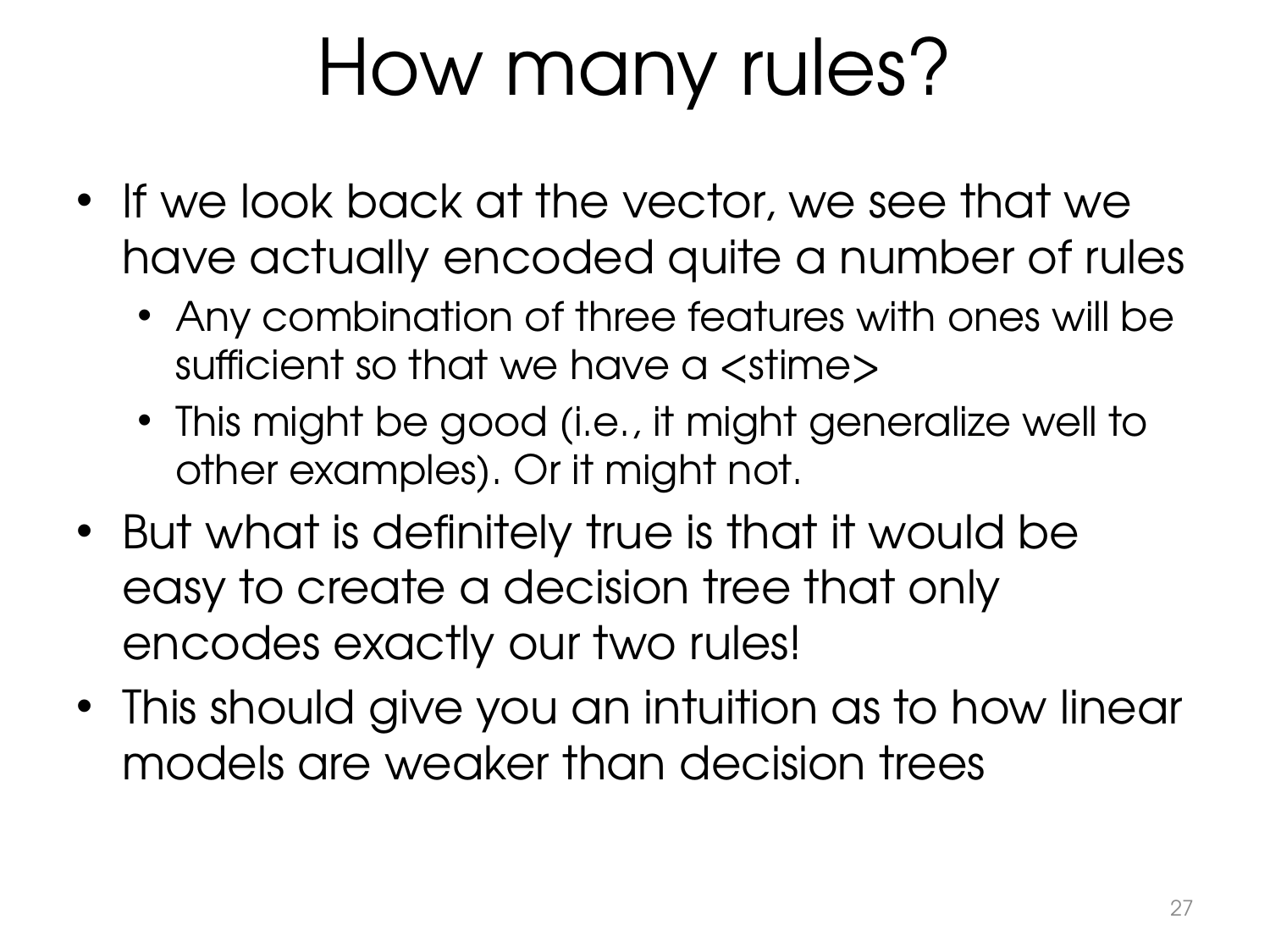

# How many rules?
If we look back at the vector, we see that we have actually encoded quite a number of rules
Any combination of three features with ones will be sufficient so that we have a <stime>
This might be good (i.e., it might generalize well to other examples). Or it might not.
But what is definitely true is that it would be easy to create a decision tree that only encodes exactly our two rules!
This should give you an intuition as to how linear models are weaker than decision trees
27